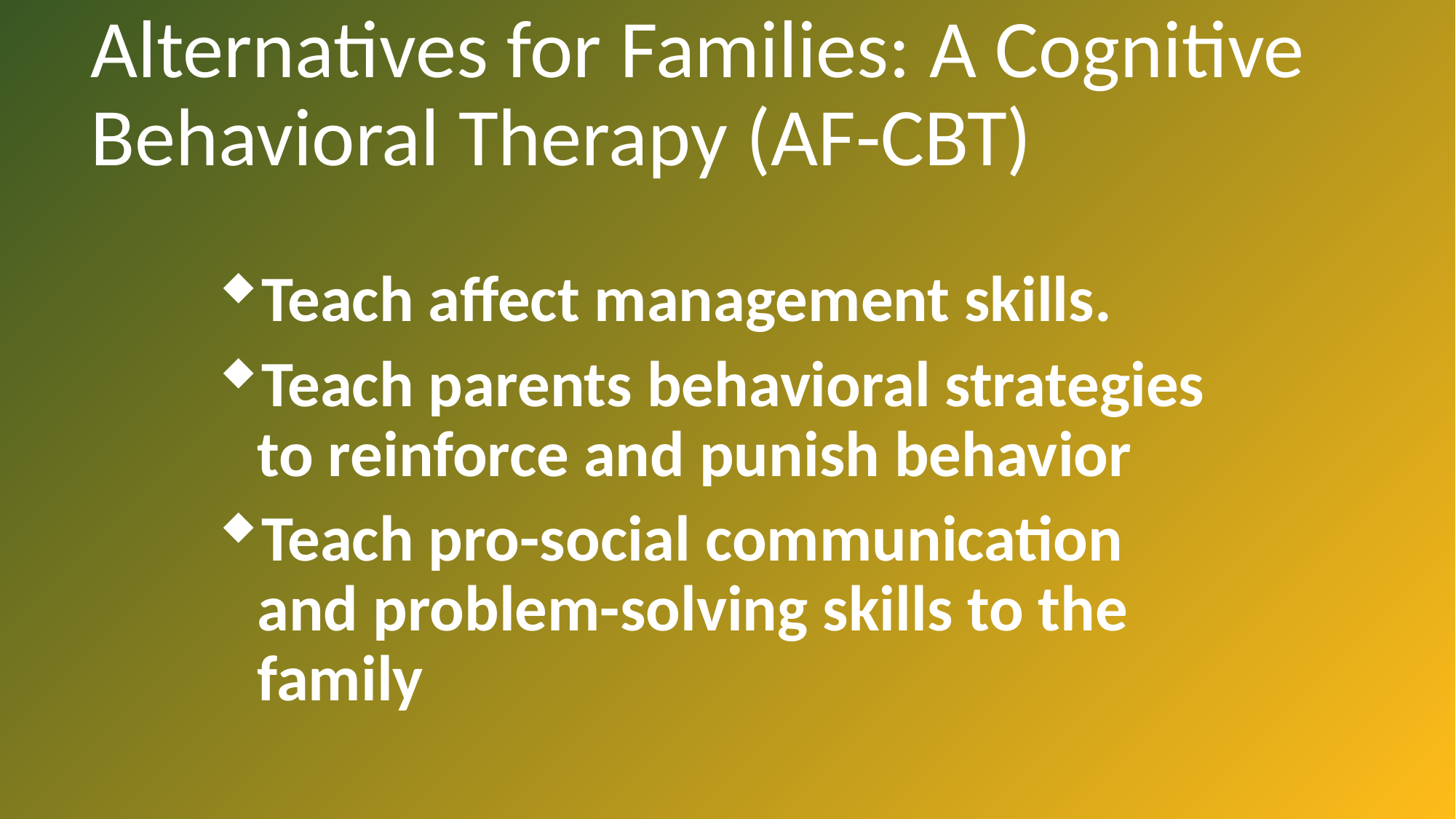

# Alternatives for Families: A Cognitive Behavioral Therapy (AF-CBT)
Teach affect management skills.
Teach parents behavioral strategies to reinforce and punish behavior
Teach pro-social communication and problem-solving skills to the family